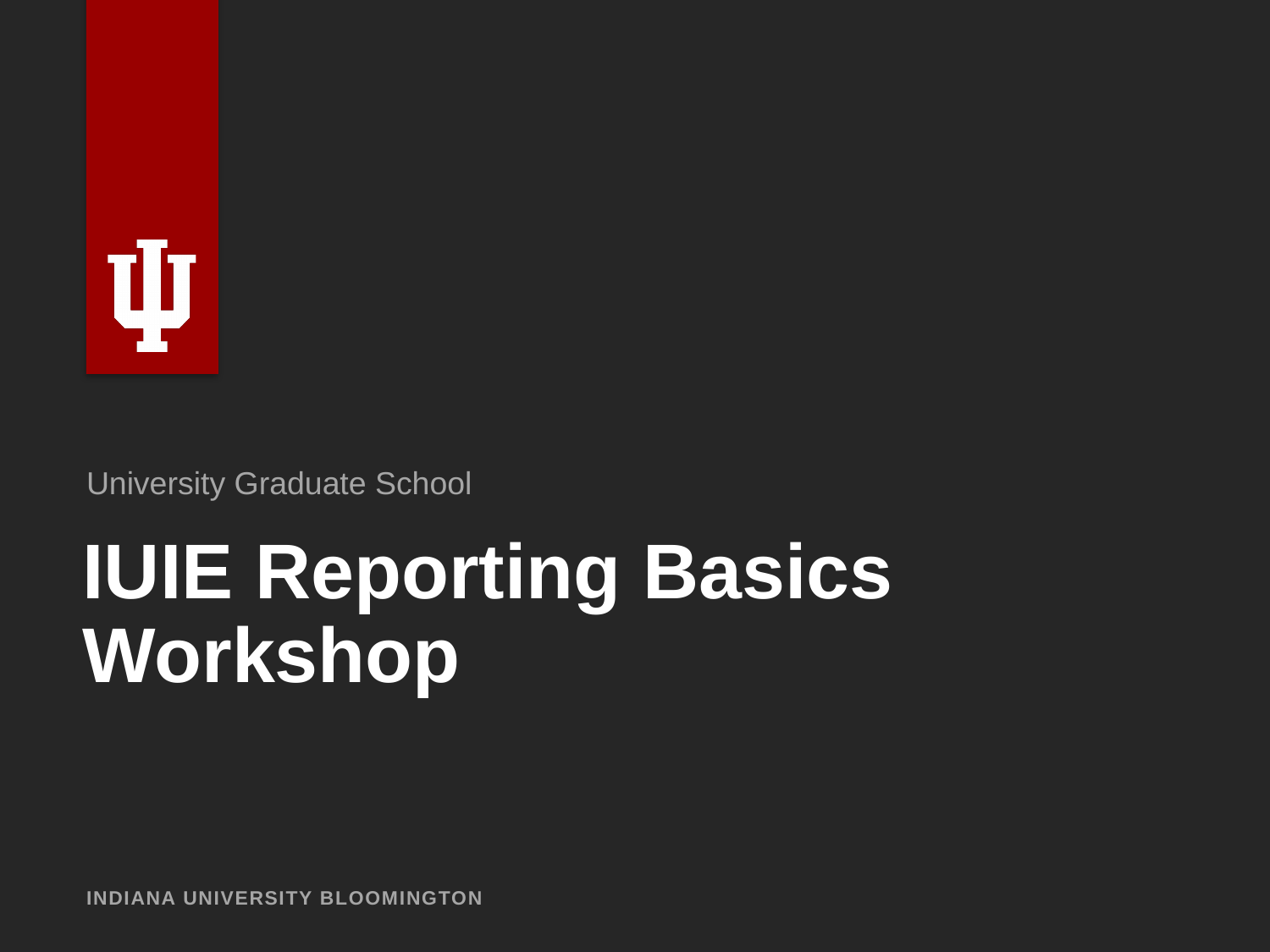

University Graduate School
# IUIE Reporting Basics Workshop
INDIANA UNIVERSITY BLOOMINGTON